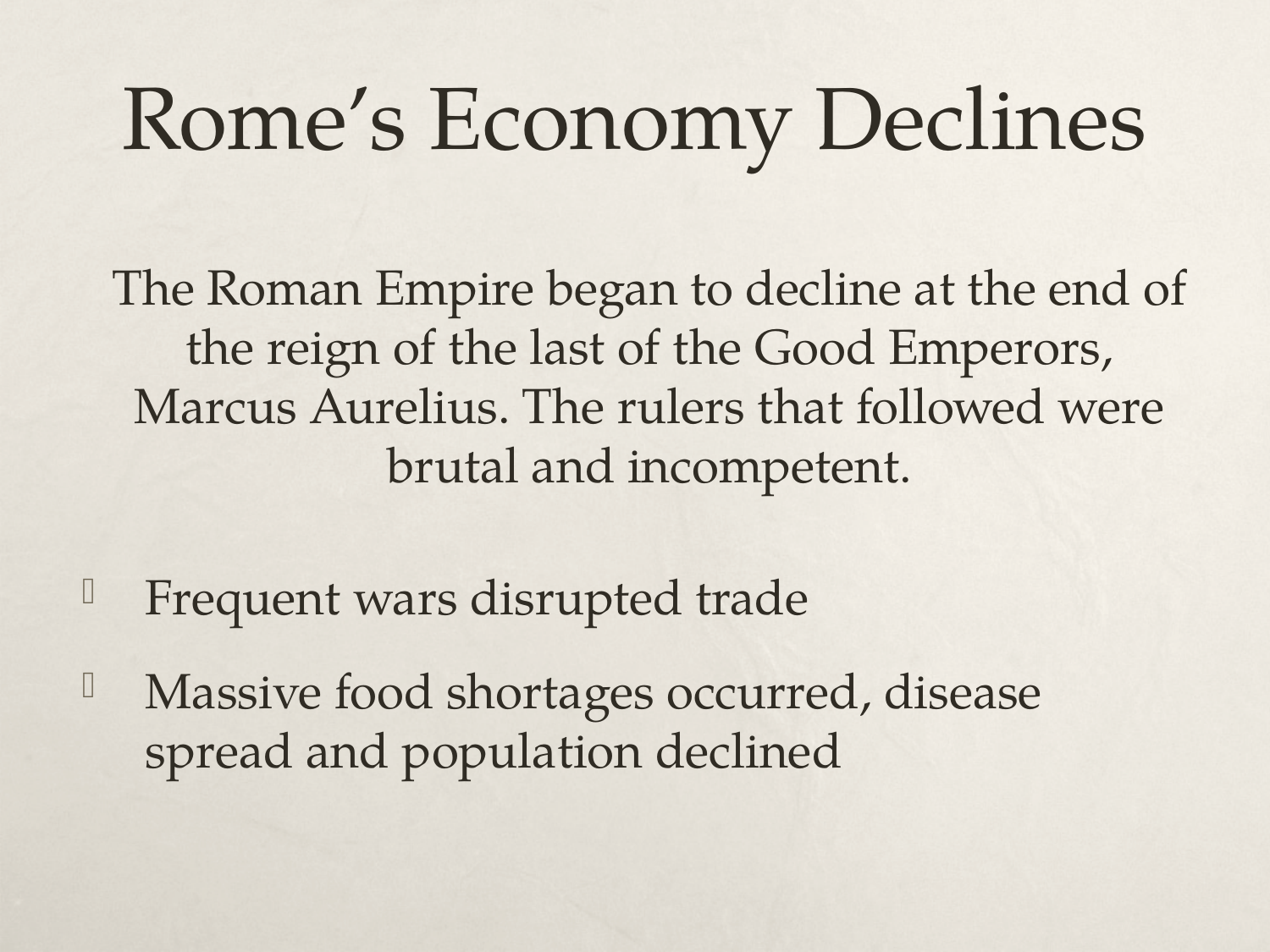

# Rome’s Economy Declines
The Roman Empire began to decline at the end of the reign of the last of the Good Emperors, Marcus Aurelius. The rulers that followed were brutal and incompetent.
Frequent wars disrupted trade
Massive food shortages occurred, disease spread and population declined